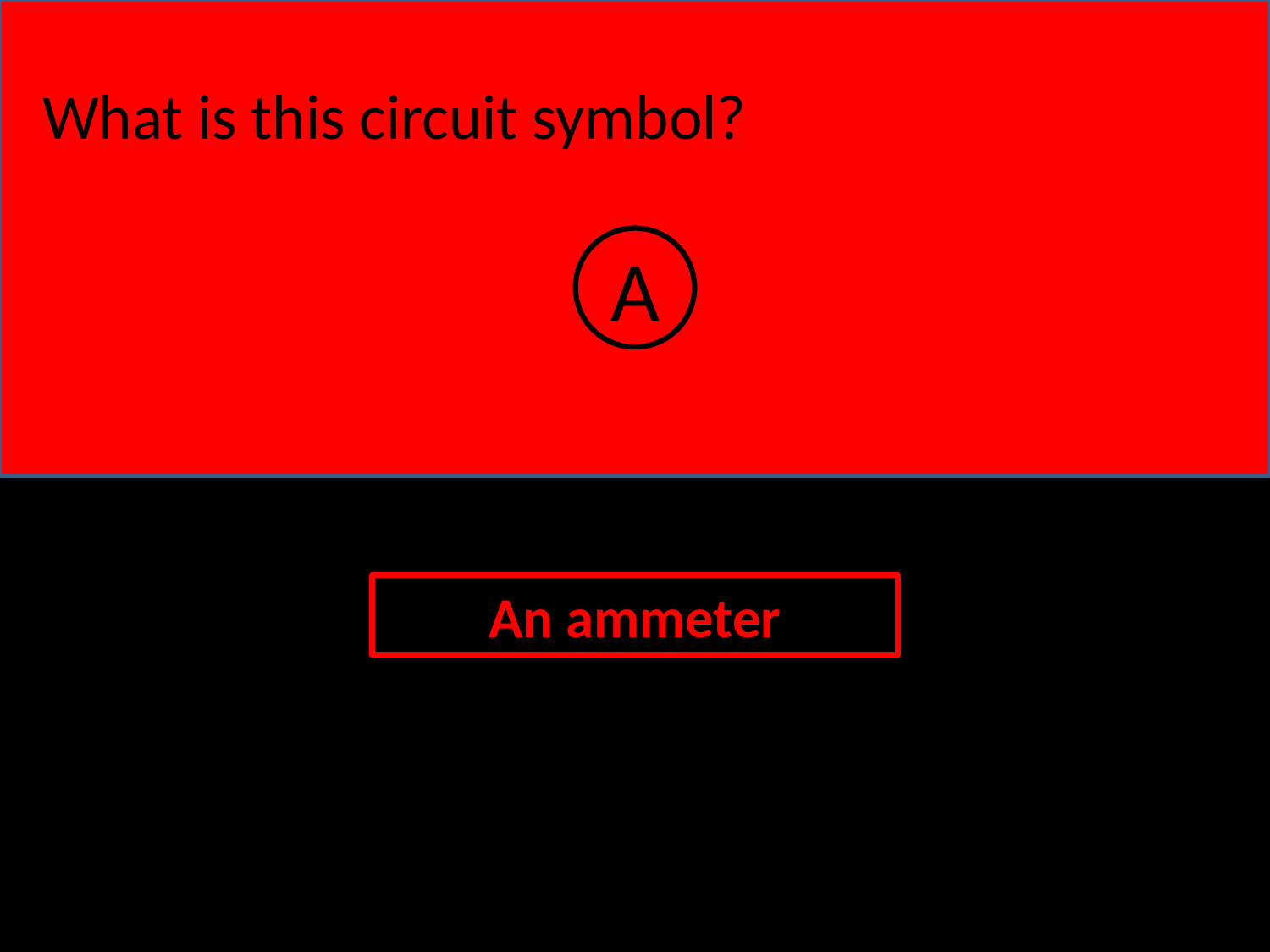

What is this circuit symbol?
A
An ammeter